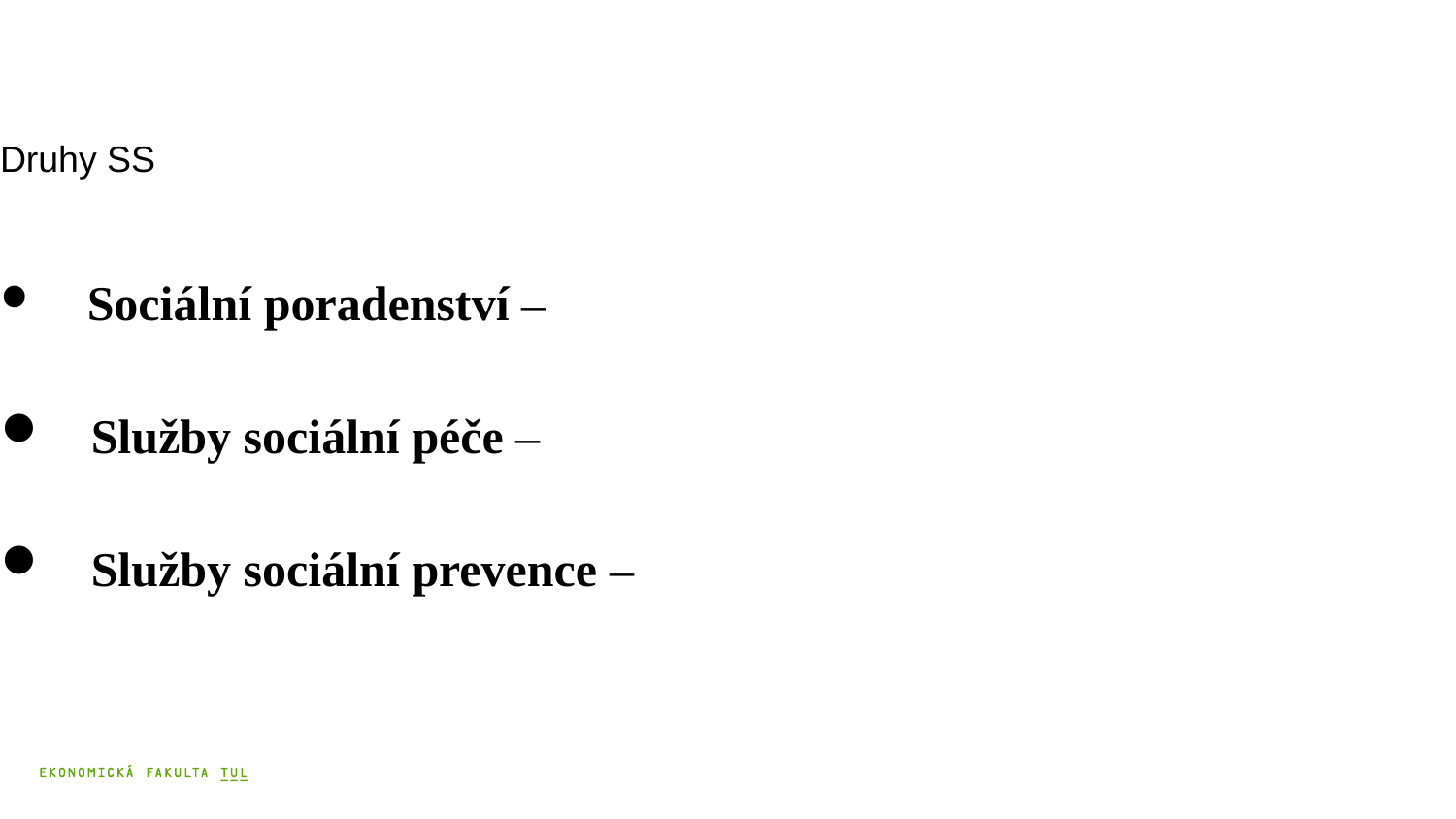

# Druhy SS
   Sociální poradenství –
   Služby sociální péče –
   Služby sociální prevence –